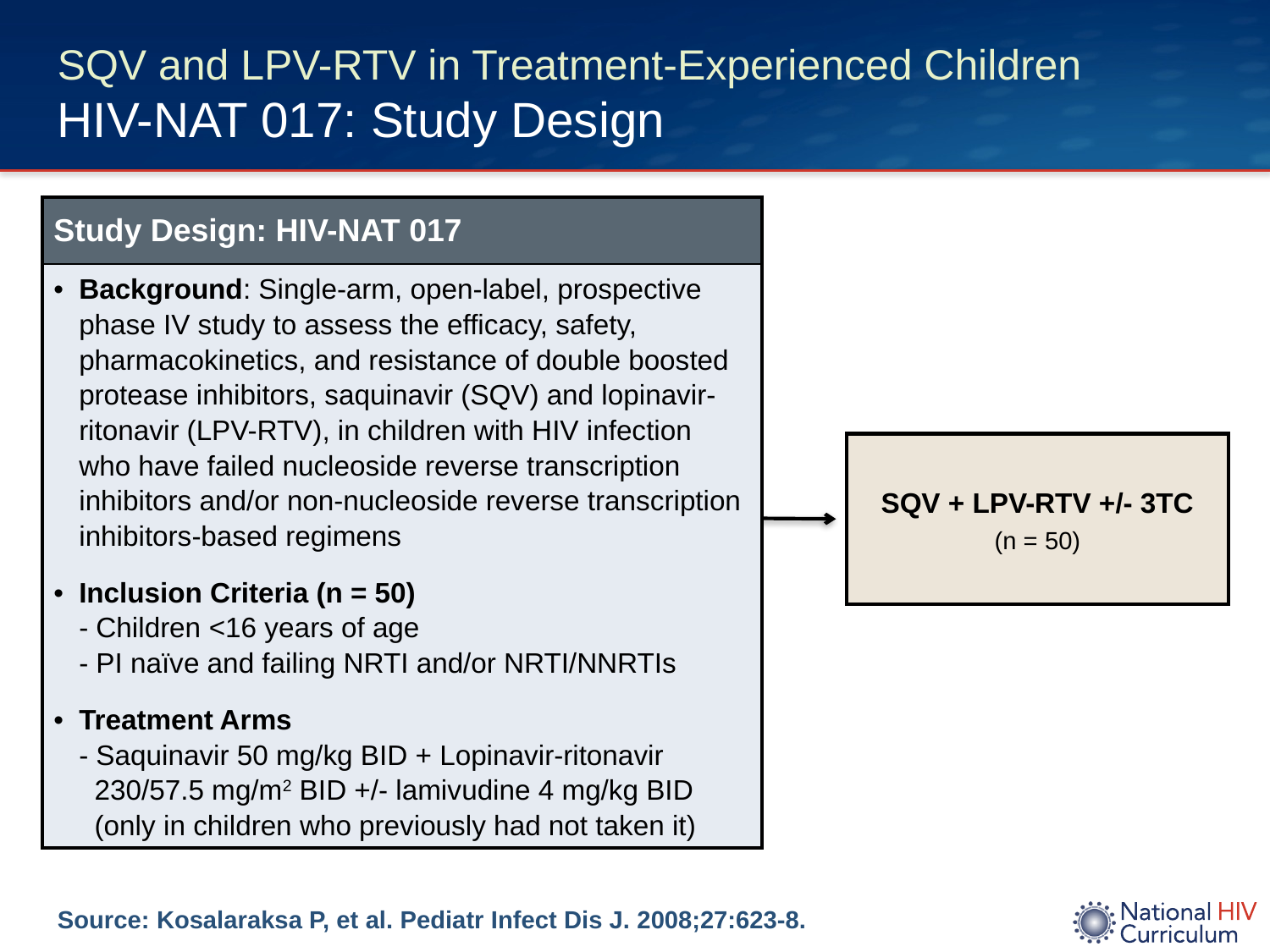

# SQV and LPV-RTV in Treatment-Experienced Children HIV-NAT 017: Study Design
| Study Design: HIV-NAT 017 |
| --- |
| Background: Single-arm, open-label, prospective phase IV study to assess the efficacy, safety, pharmacokinetics, and resistance of double boosted protease inhibitors, saquinavir (SQV) and lopinavir-ritonavir (LPV-RTV), in children with HIV infection who have failed nucleoside reverse transcription inhibitors and/or non-nucleoside reverse transcription inhibitors-based regimens Inclusion Criteria (n = 50) - Children <16 years of age - PI naïve and failing NRTI and/or NRTI/NNRTIs Treatment Arms - Saquinavir 50 mg/kg BID + Lopinavir-ritonavir 230/57.5 mg/m2 BID +/- lamivudine 4 mg/kg BID (only in children who previously had not taken it) |
SQV + LPV-RTV +/- 3TC
(n = 50)
Source: Kosalaraksa P, et al. Pediatr Infect Dis J. 2008;27:623-8.